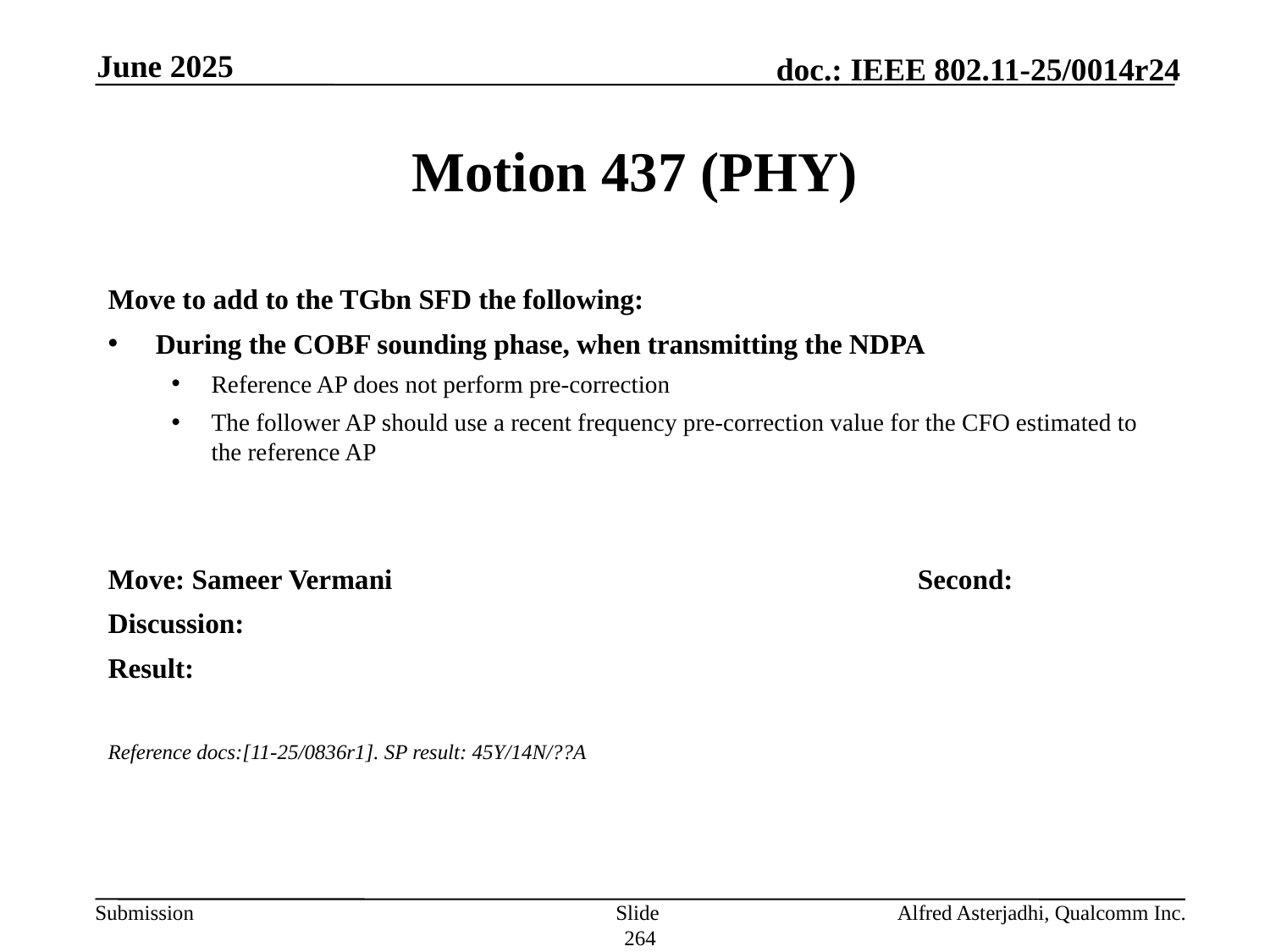

June 2025
# Motion 437 (PHY)
Move to add to the TGbn SFD the following:
During the COBF sounding phase, when transmitting the NDPA
Reference AP does not perform pre-correction
The follower AP should use a recent frequency pre-correction value for the CFO estimated to the reference AP

Move: Sameer Vermani					Second:
Discussion:
Result:

Reference docs:[11-25/0836r1]. SP result: 45Y/14N/??A

Slide 264
Alfred Asterjadhi, Qualcomm Inc.